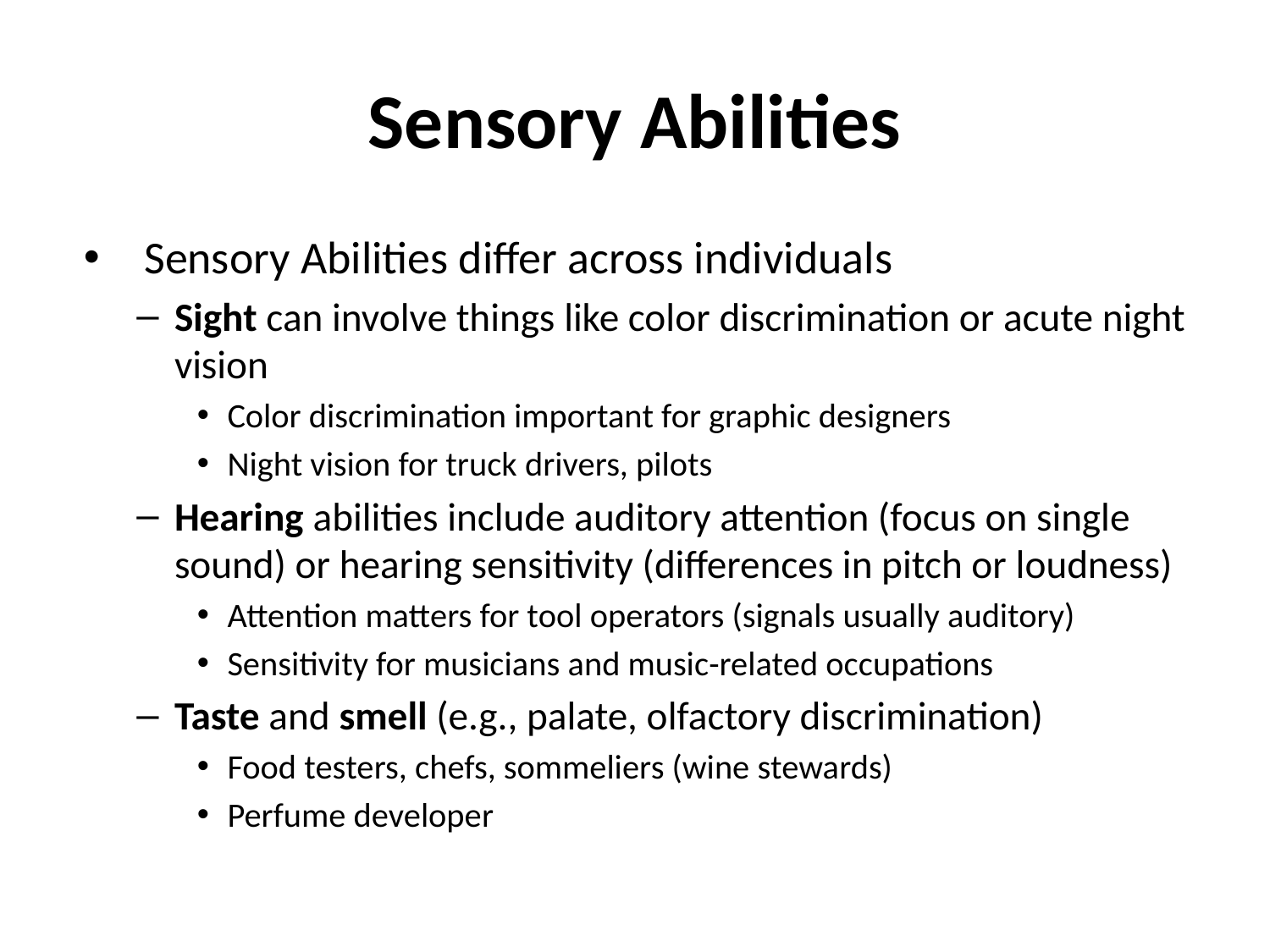

# Sensory Abilities
Sensory Abilities differ across individuals
Sight can involve things like color discrimination or acute night vision
Color discrimination important for graphic designers
Night vision for truck drivers, pilots
Hearing abilities include auditory attention (focus on single sound) or hearing sensitivity (differences in pitch or loudness)
Attention matters for tool operators (signals usually auditory)
Sensitivity for musicians and music-related occupations
Taste and smell (e.g., palate, olfactory discrimination)
Food testers, chefs, sommeliers (wine stewards)
Perfume developer